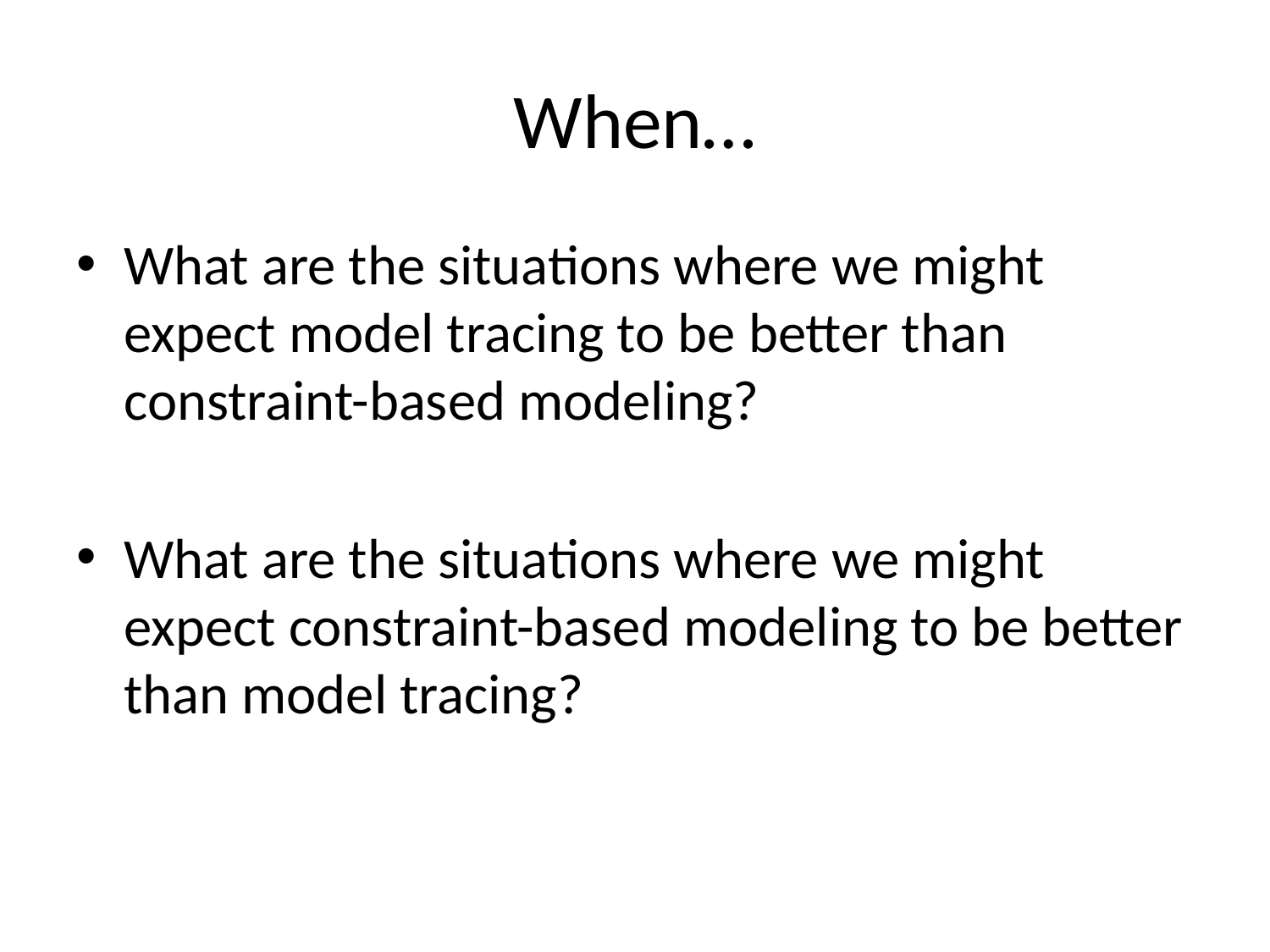

# When…
What are the situations where we might expect model tracing to be better than constraint-based modeling?

What are the situations where we might expect constraint-based modeling to be better than model tracing?